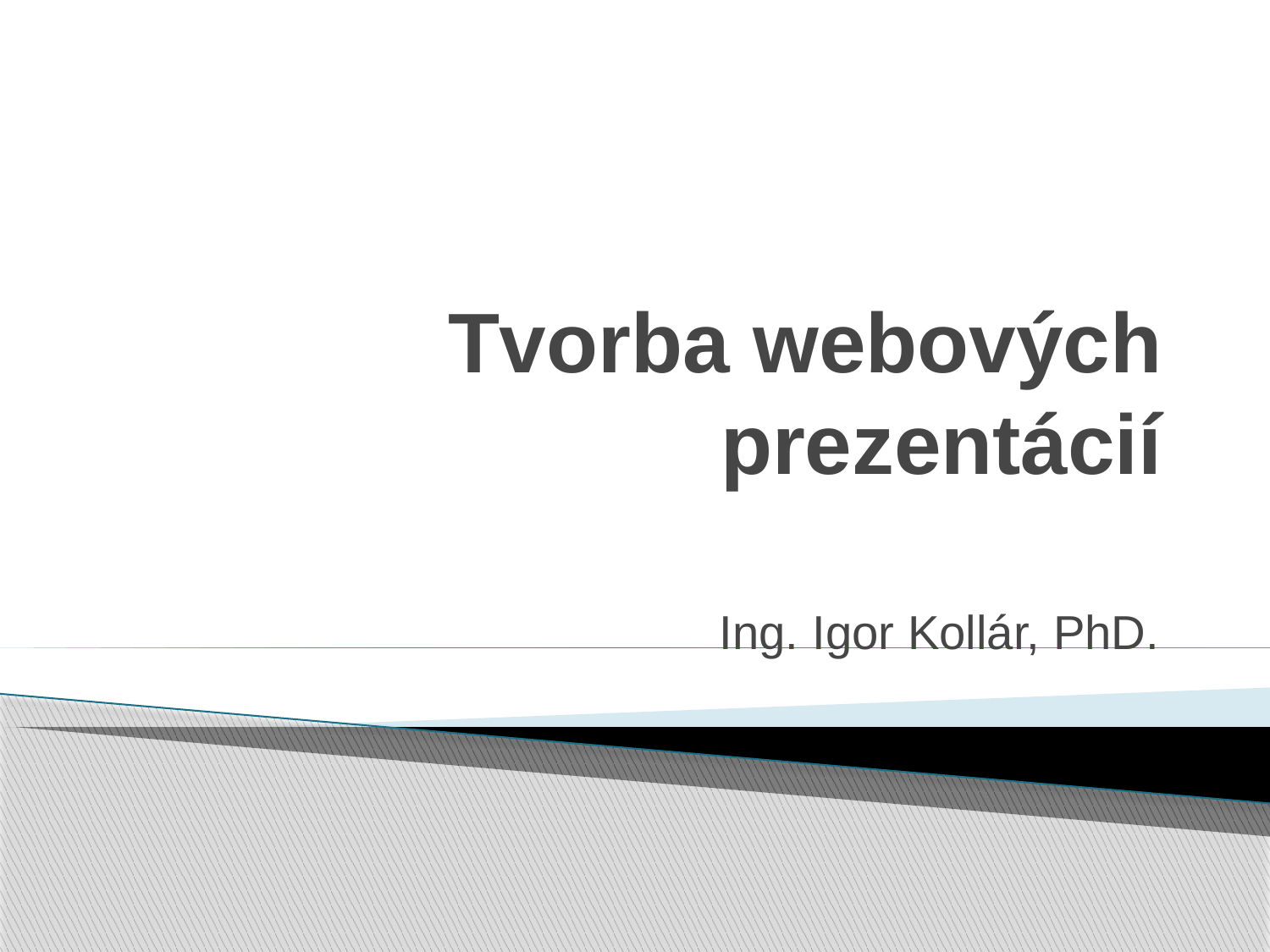

# Tvorba webových prezentácií
Ing. Igor Kollár, PhD.